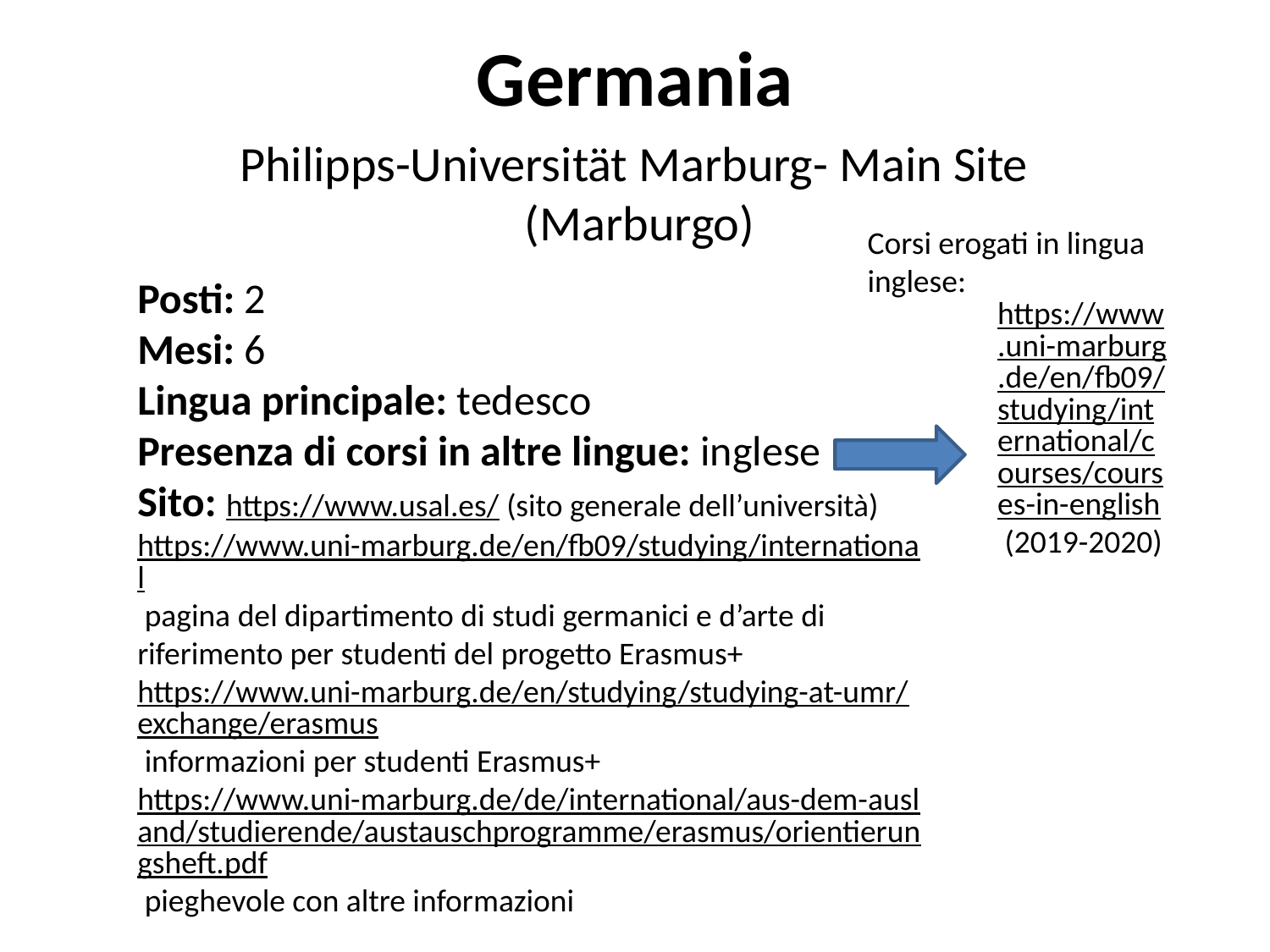

# Germania
Philipps-Universität Marburg- Main Site
(Marburgo)
Corsi erogati in lingua inglese:
Posti: 2
Mesi: 6
Lingua principale: tedesco
Presenza di corsi in altre lingue: inglese
Sito: https://www.usal.es/ (sito generale dell’università)
https://www.uni-marburg.de/en/fb09/studying/international pagina del dipartimento di studi germanici e d’arte di riferimento per studenti del progetto Erasmus+
https://www.uni-marburg.de/en/studying/studying-at-umr/exchange/erasmus informazioni per studenti Erasmus+
https://www.uni-marburg.de/de/international/aus-dem-ausland/studierende/austauschprogramme/erasmus/orientierungsheft.pdf pieghevole con altre informazioni
https://www.uni-marburg.de/en/fb09/studying/international/courses/courses-in-english (2019-2020)